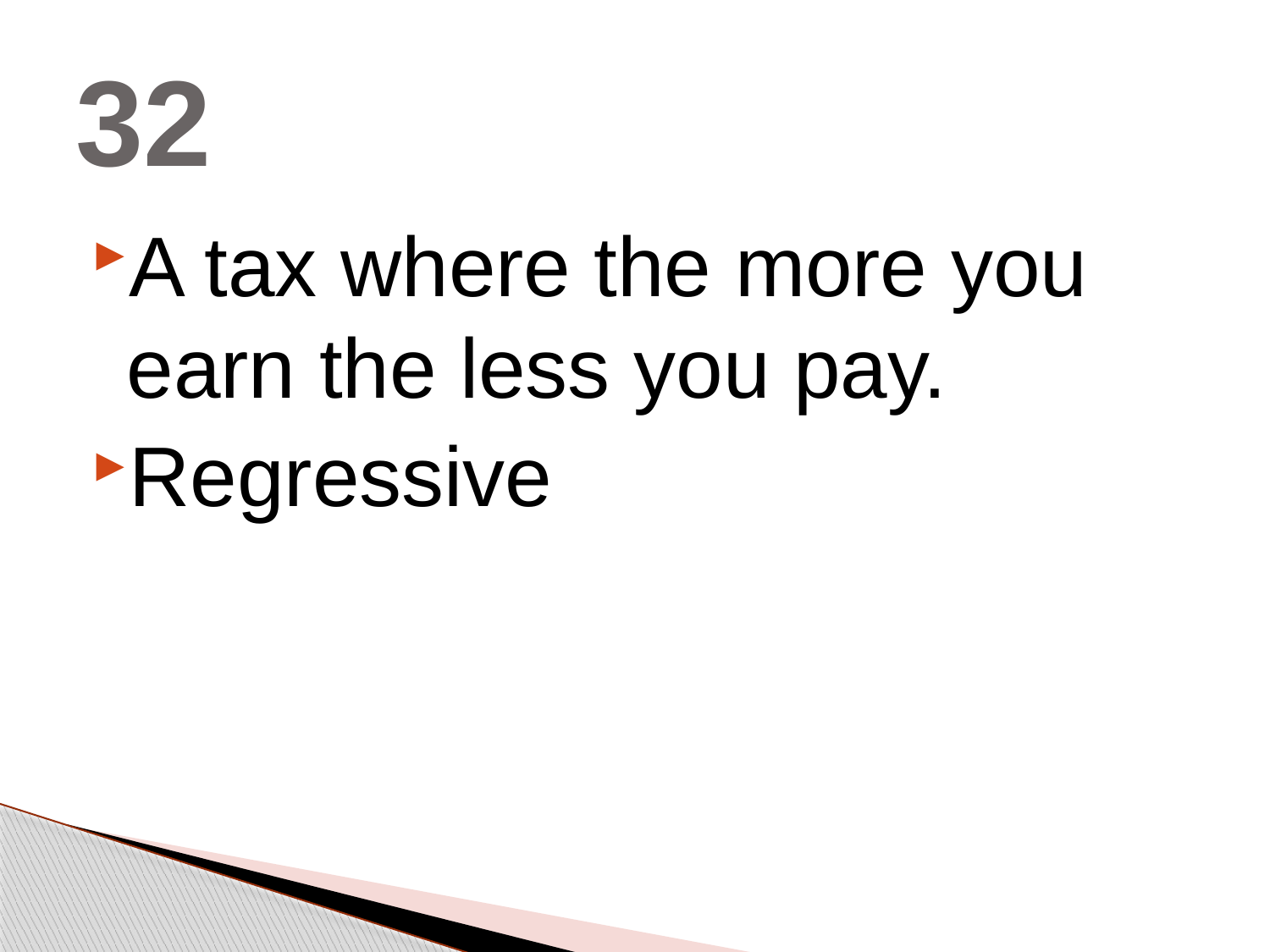

# 32
A tax where the more you earn the less you pay.
Regressive